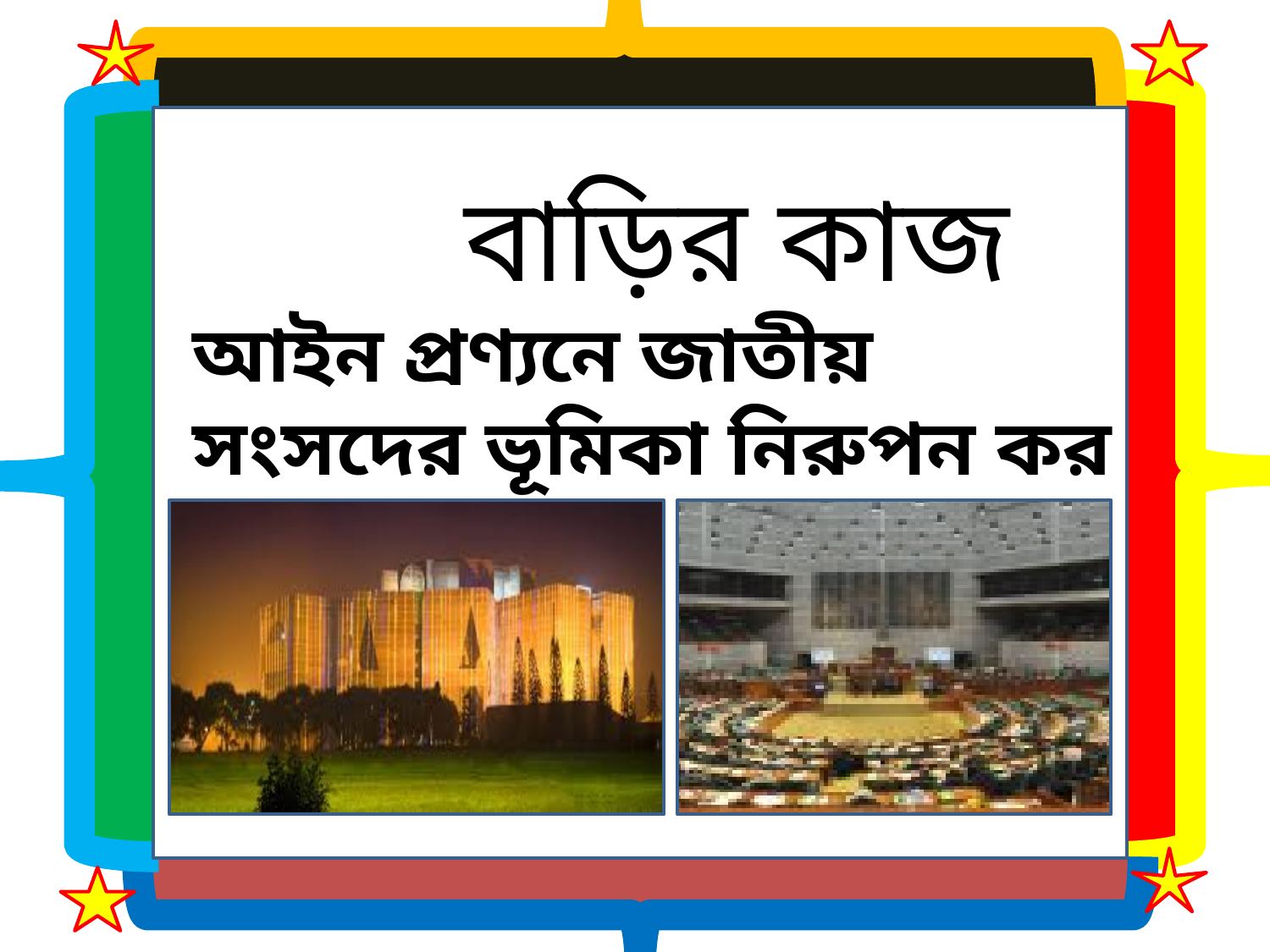

বাড়ির কাজ
আইন প্রণ্যনে জাতীয় সংসদের ভূমিকা নিরুপন কর